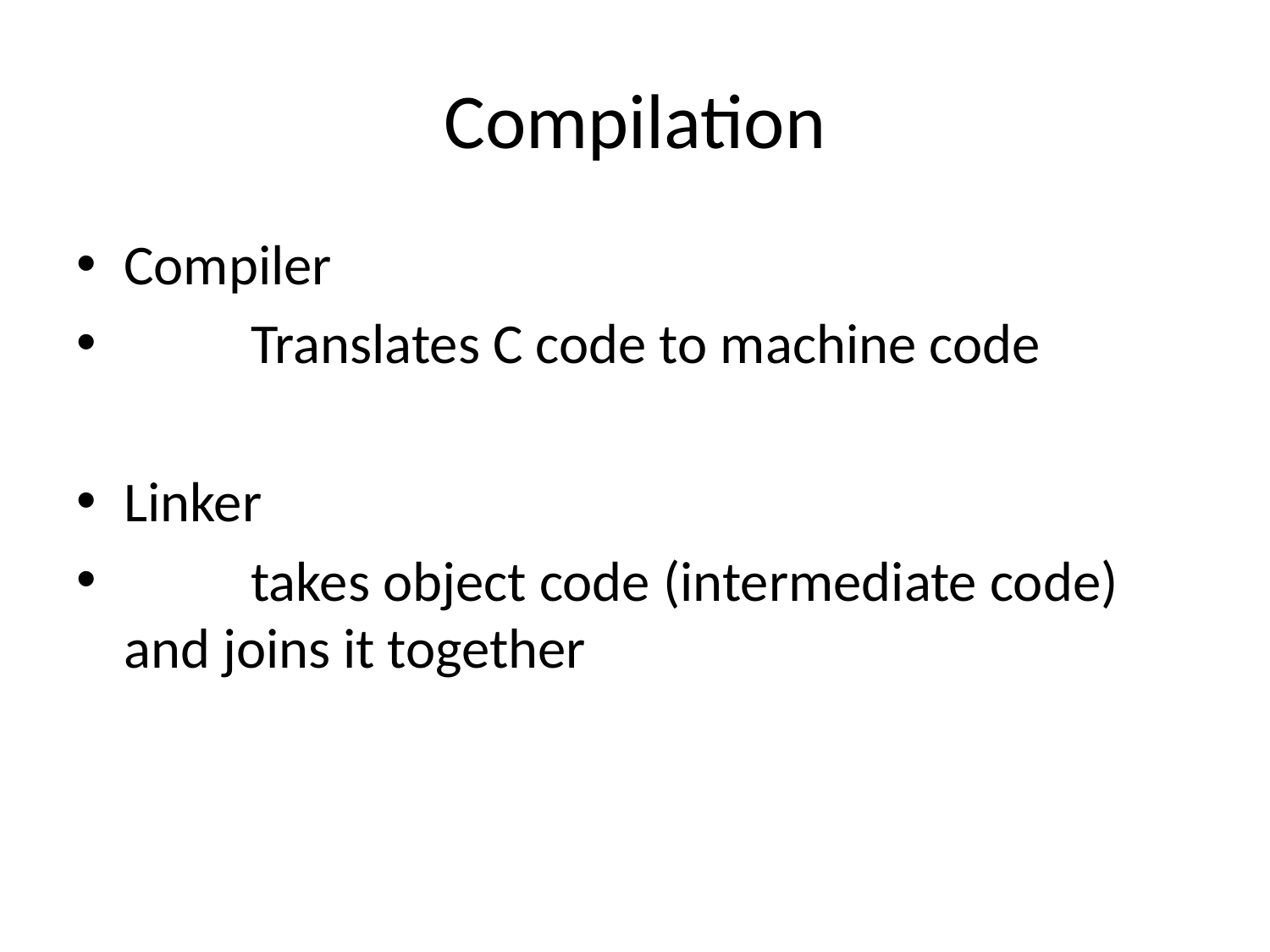

# Compilation
Compiler
	Translates C code to machine code

Linker
	takes object code (intermediate code) and joins it together